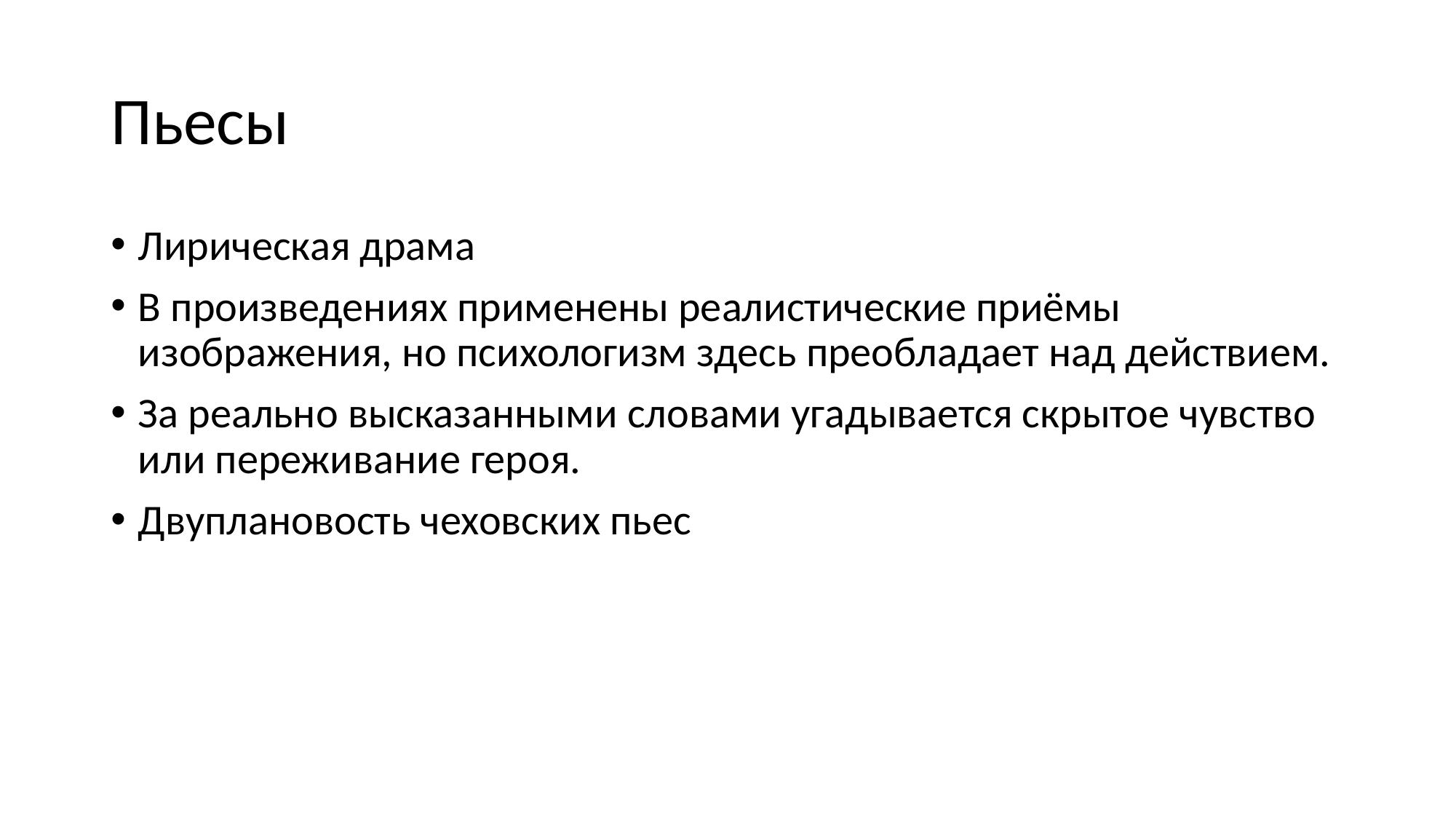

# Пьесы
Лирическая драма
В произведениях применены реалистические приёмы изображения, но психологизм здесь преобладает над действием.
За реально высказанными словами угадывается скрытое чувство или переживание героя.
Двуплановость чеховских пьес